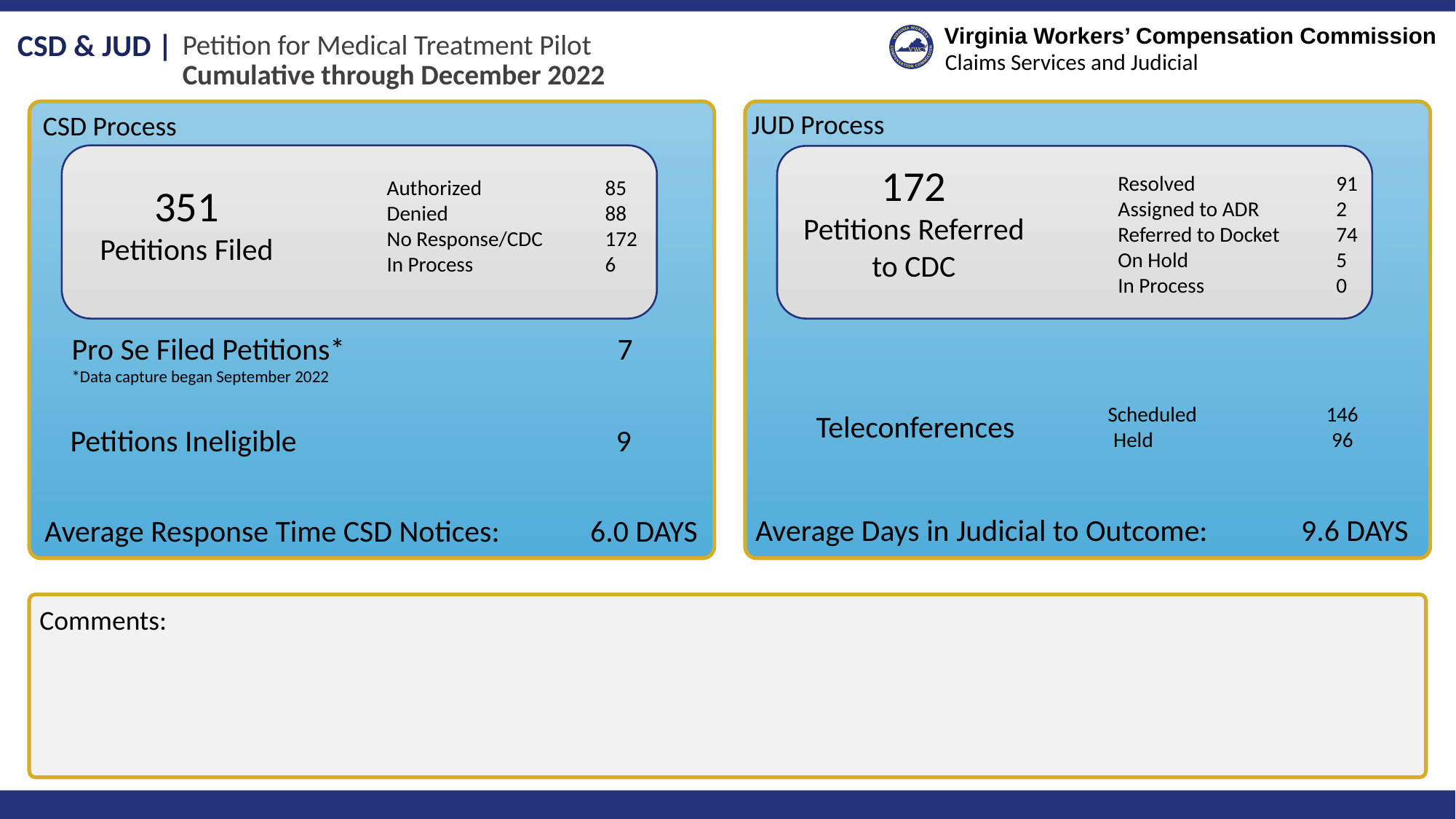

Petition for Medical Treatment Pilot
Cumulative through December 2022

JUD Process

CSD Process

172
Petitions Referred to CDC
Resolved		91
Assigned to ADR	2
Referred to Docket	74
On Hold		5
In Process		0
Authorized		85
Denied		88
No Response/CDC	172
In Process		6

351
Petitions Filed
Pro Se Filed Petitions* 			7
*Data capture began September 2022
Scheduled		146
Held		96
Teleconferences
Petitions Ineligible 			9
Average Days in Judicial to Outcome:	9.6 DAYS
Average Response Time CSD Notices:	6.0 DAYS

Comments: